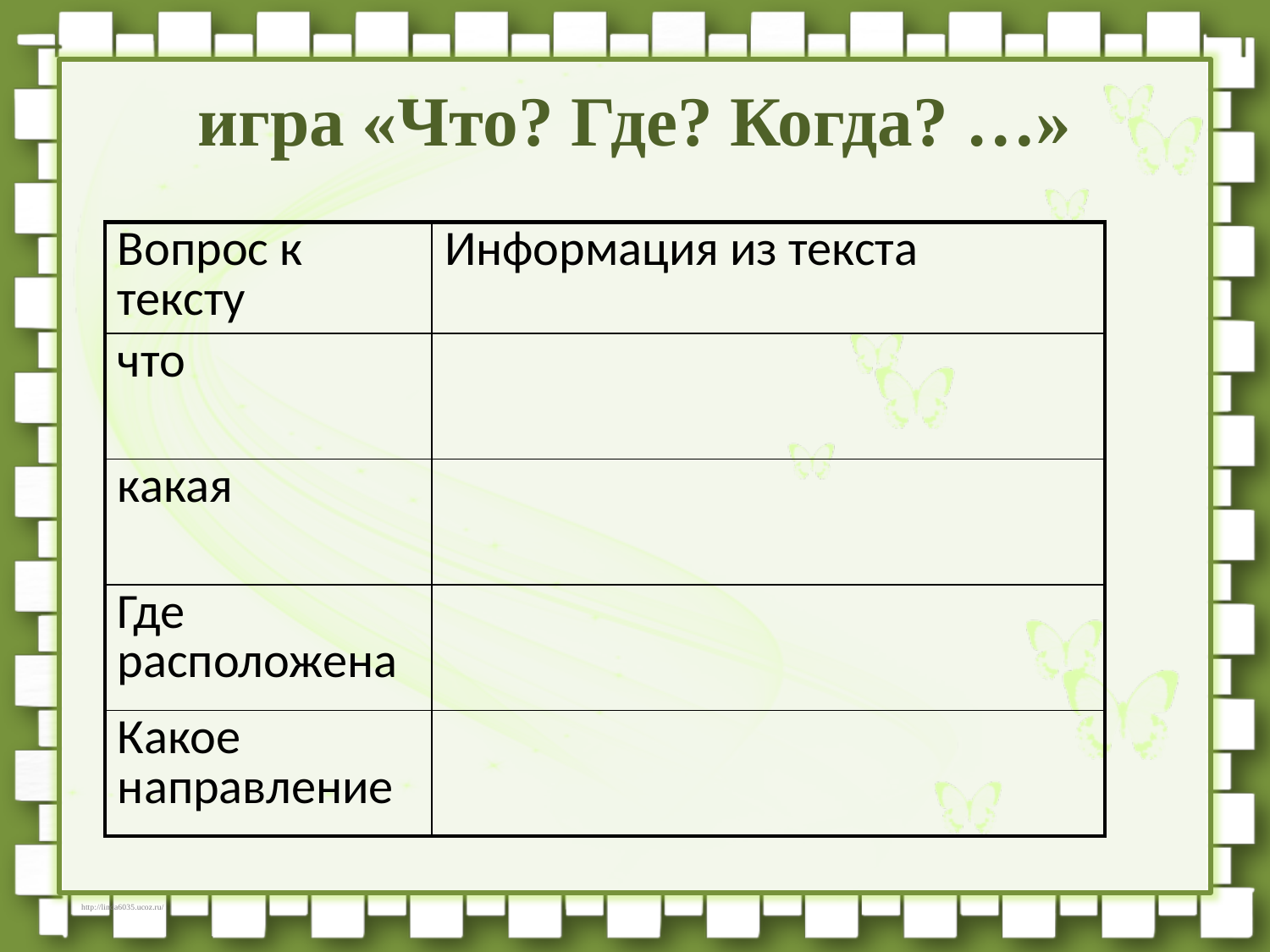

# игра «Что? Где? Когда? …»
| Вопрос к тексту | Информация из текста |
| --- | --- |
| что |  |
| какая |  |
| Где расположена |  |
| Какое направление |  |